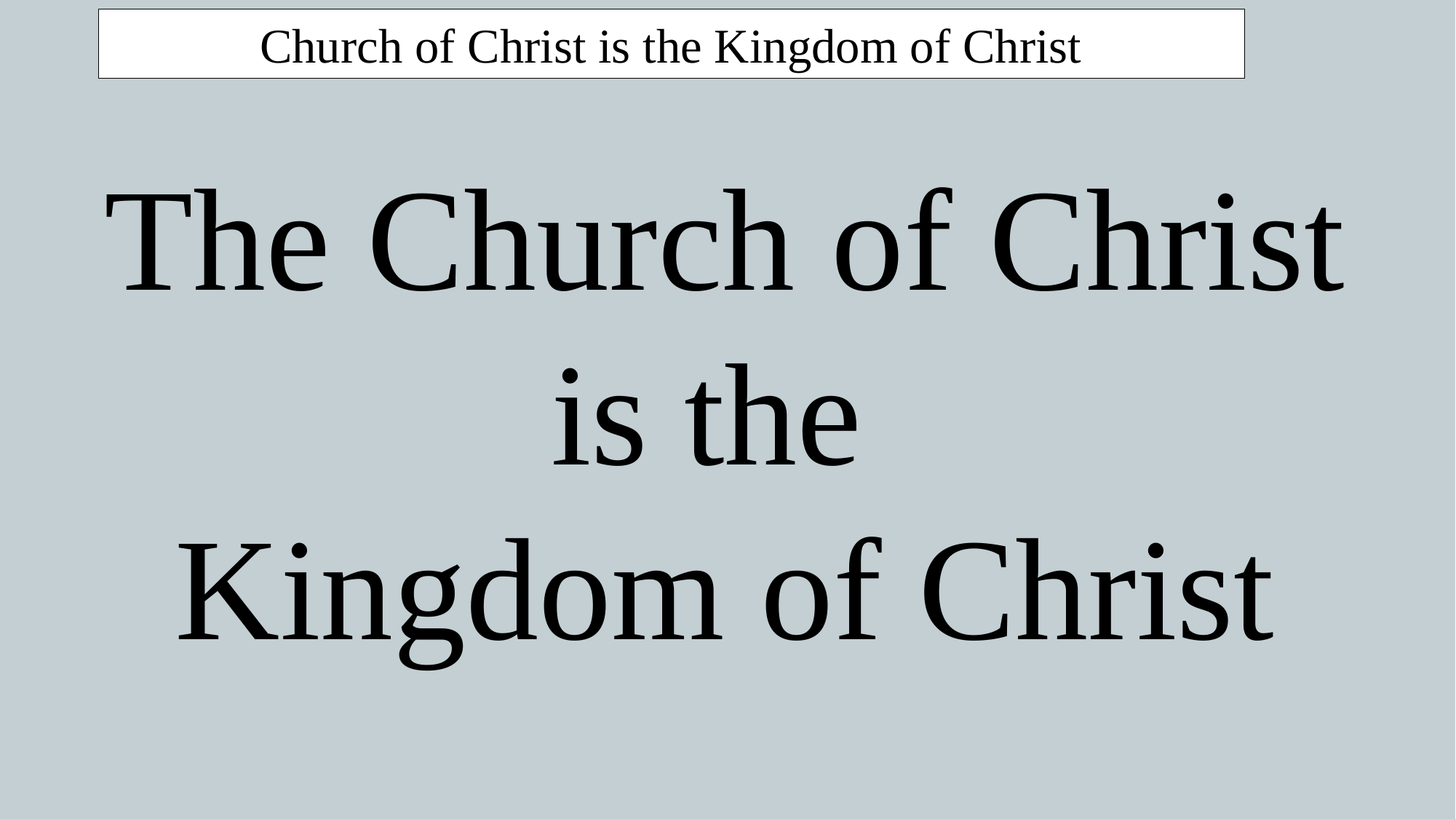

Church of Christ is the Kingdom of Christ
The Church of Christ
is the
Kingdom of Christ